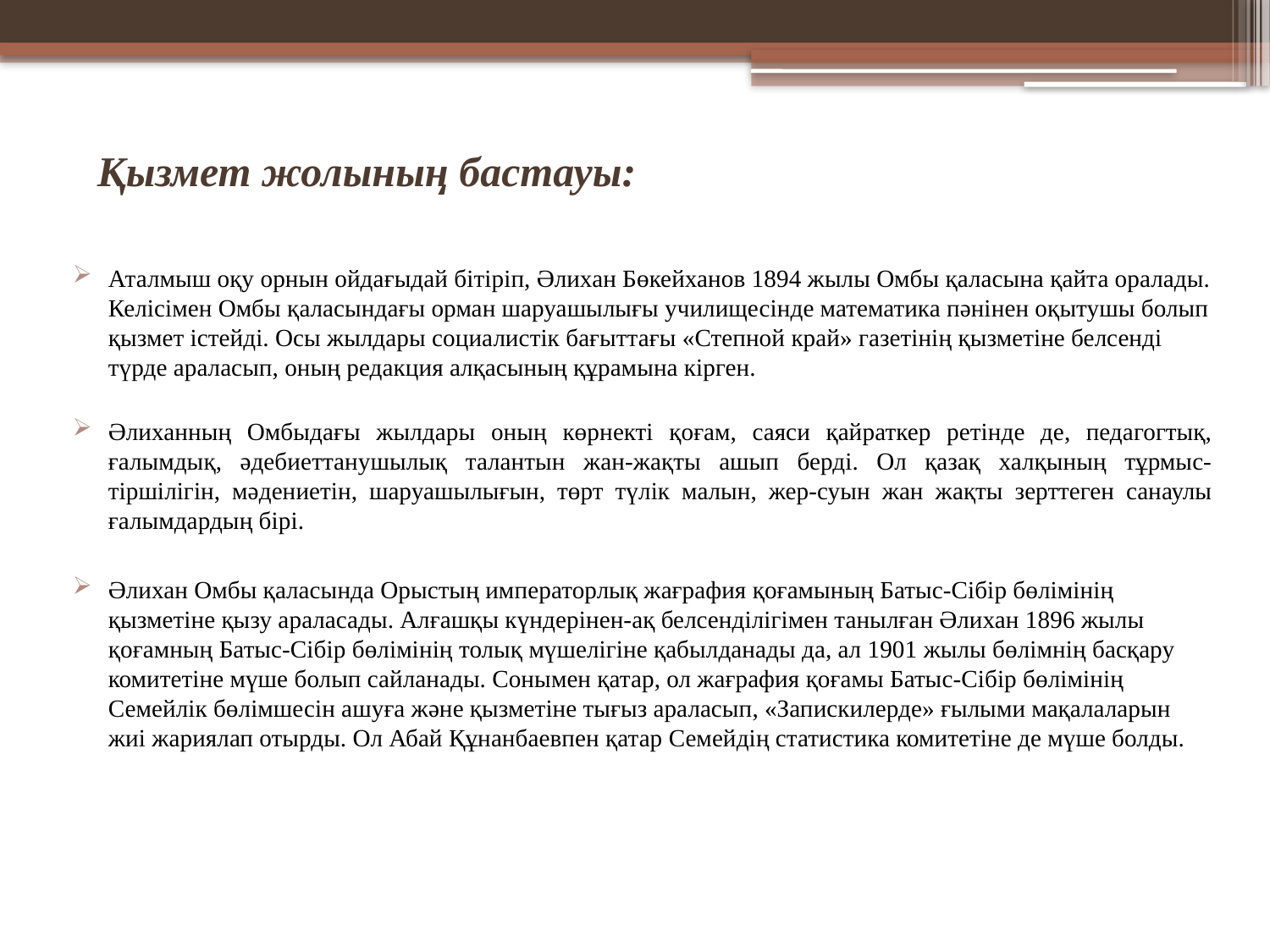

# Қызмет жолының бастауы:
Аталмыш оқу орнын ойдағыдай бітіріп, Әлихан Бөкейханов 1894 жылы Омбы қаласына қайта оралады. Келісімен Омбы қаласындағы орман шаруашылығы училищесінде математика пәнінен оқытушы болып қызмет істейді. Осы жылдары социалистік бағыттағы «Степной край» газетінің қызметіне белсенді түрде араласып, оның редакция алқасының құрамына кірген.
Әлиханның Омбыдағы жылдары оның көрнекті қоғам, саяси қайраткер ретінде де, педагогтық, ғалымдық, әдебиеттанушылық талантын жан-жақты ашып берді. Ол қазақ халқының тұрмыс-тіршілігін, мәдениетін, шаруашылығын, төрт түлік малын, жер-суын жан жақты зерттеген санаулы ғалымдардың бірі.

Әлихан Омбы қаласында Орыстың императорлық жағрафия қоғамының Батыс-Сібір бөлімінің қызметіне қызу араласады. Алғашқы күндерінен-ақ белсенділігімен танылған Әлихан 1896 жылы қоғамның Батыс-Сібір бөлімінің толық мүшелігіне қабылданады да, ал 1901 жылы бөлімнің басқару комитетіне мүше болып сайланады. Сонымен қатар, ол жағрафия қоғамы Батыс-Сібір бөлімінің Семейлік бөлімшесін ашуға және қызметіне тығыз араласып, «Запискилерде» ғылыми мақалаларын жиі жариялап отырды. Ол Абай Құнанбаевпен қатар Семейдің статистика комитетіне де мүше болды.